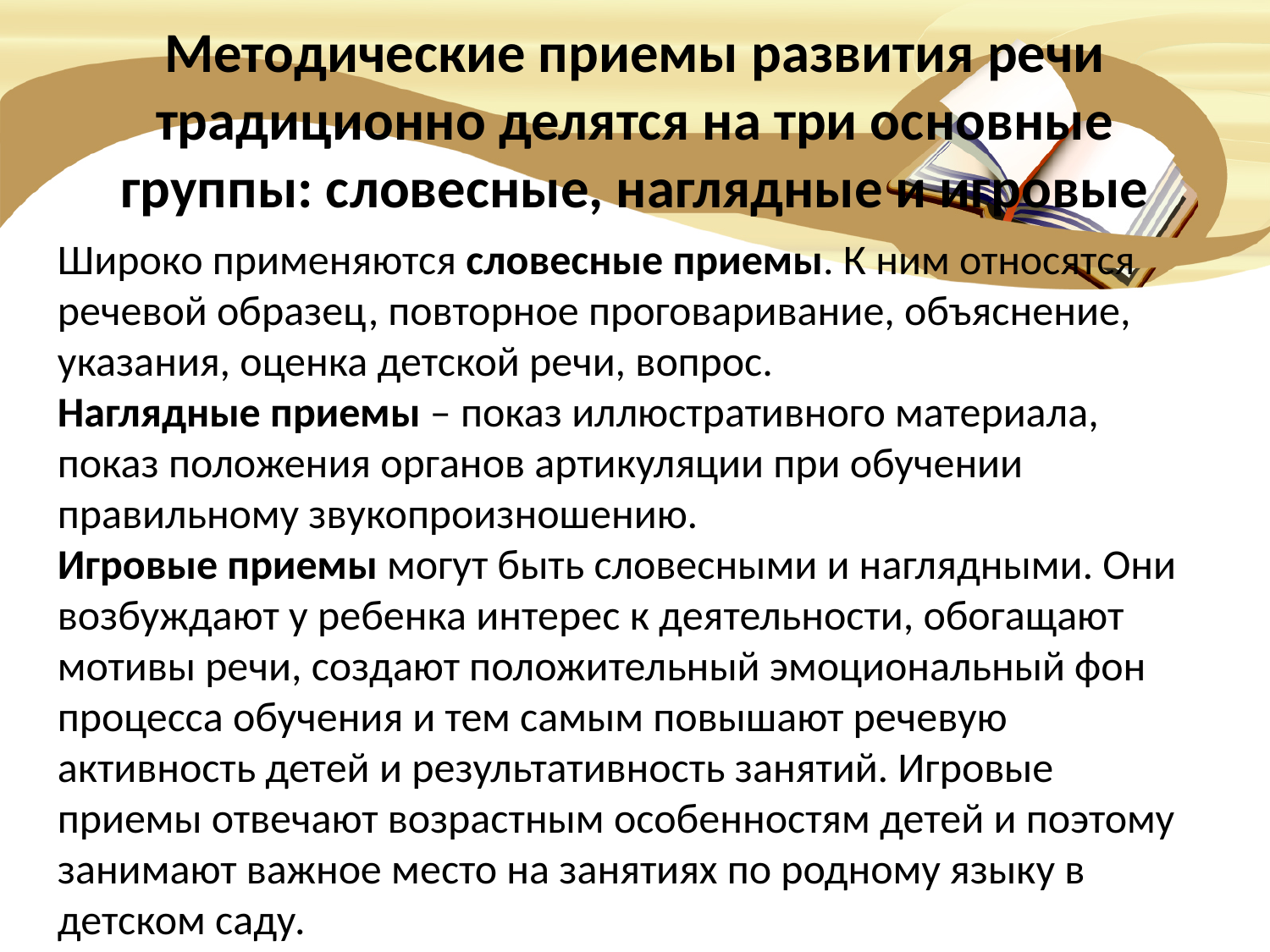

# Методические приемы развития речи традиционно делятся на три основные группы: словесные, наглядные и игровые
Широко применяются словесные приемы. К ним относятся речевой образец, повторное проговаривание, объяснение, указания, оценка детской речи, вопрос.
Наглядные приемы – показ иллюстративного материала, показ положения органов артикуляции при обучении правильному звукопроизношению.
Игровые приемы могут быть словесными и наглядными. Они возбуждают у ребенка интерес к деятельности, обогащают мотивы речи, создают положительный эмоциональный фон процесса обучения и тем самым повышают речевую активность детей и результативность занятий. Игровые приемы отвечают возрастным особенностям детей и поэтому занимают важное место на занятиях по родному языку в детском саду.